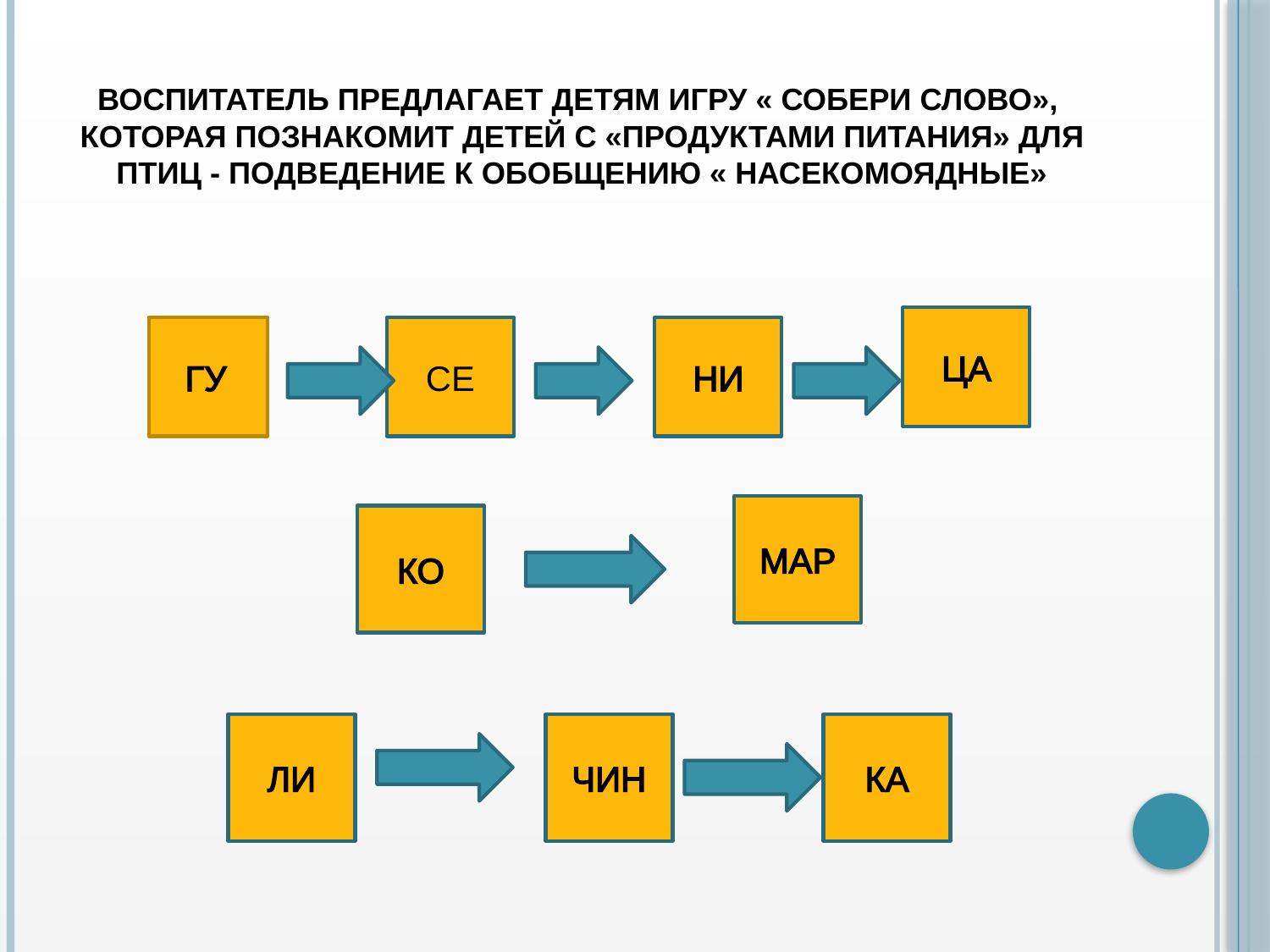

# Воспитатель предлагает детям игру « Собери слово»,  которая познакомит детей с «продуктами питания» для птиц - подведение к обобщению « насекомоядные»
ЦА
  ГУ
СЕ
НИ

МАР

КО

ЛИ
ЧИН
КА